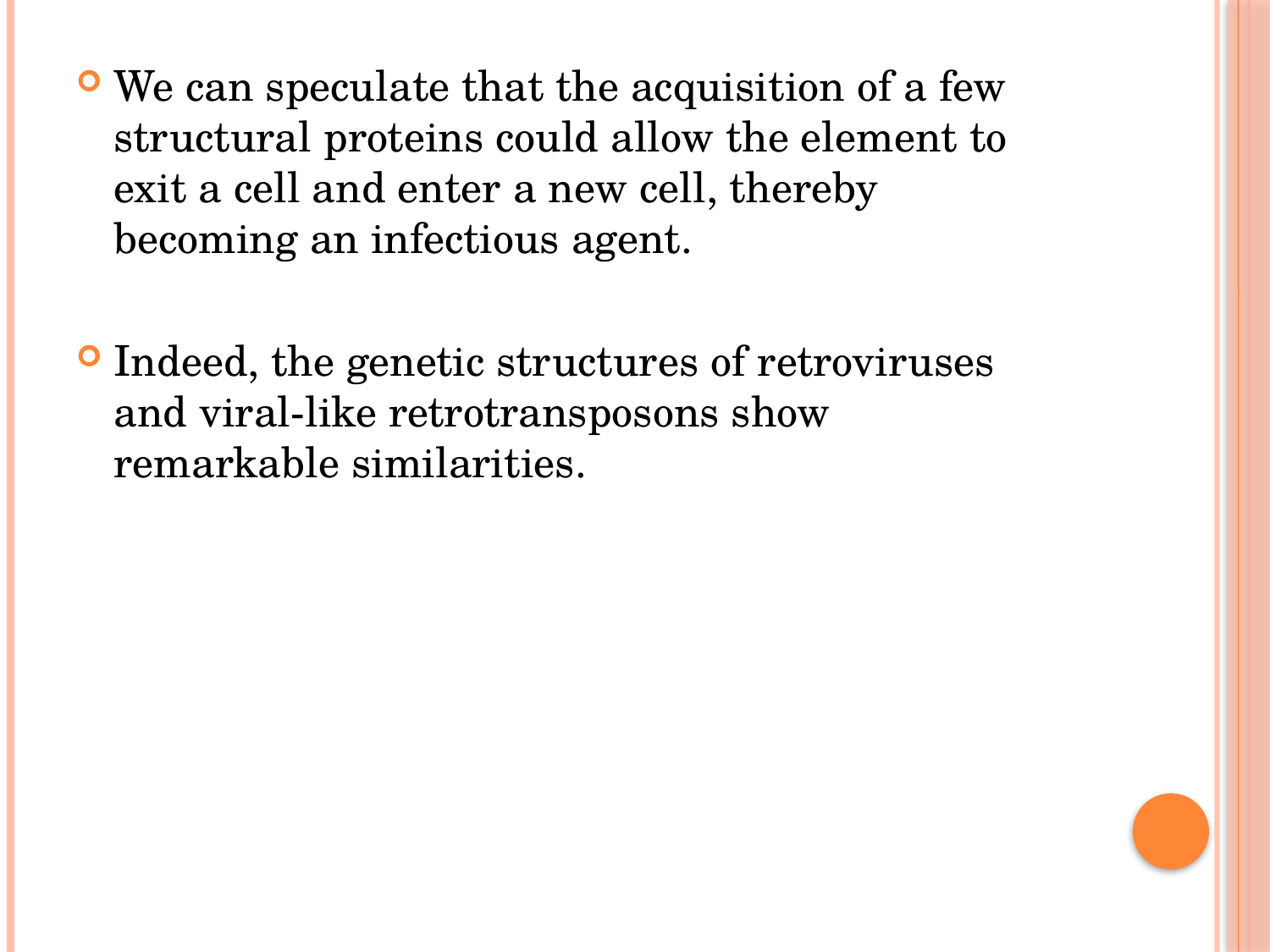

We can speculate that the acquisition of a few structural proteins could allow the element to exit a cell and enter a new cell, thereby becoming an infectious agent.

Indeed, the genetic structures of retroviruses and viral-like retrotransposons show remarkable similarities.